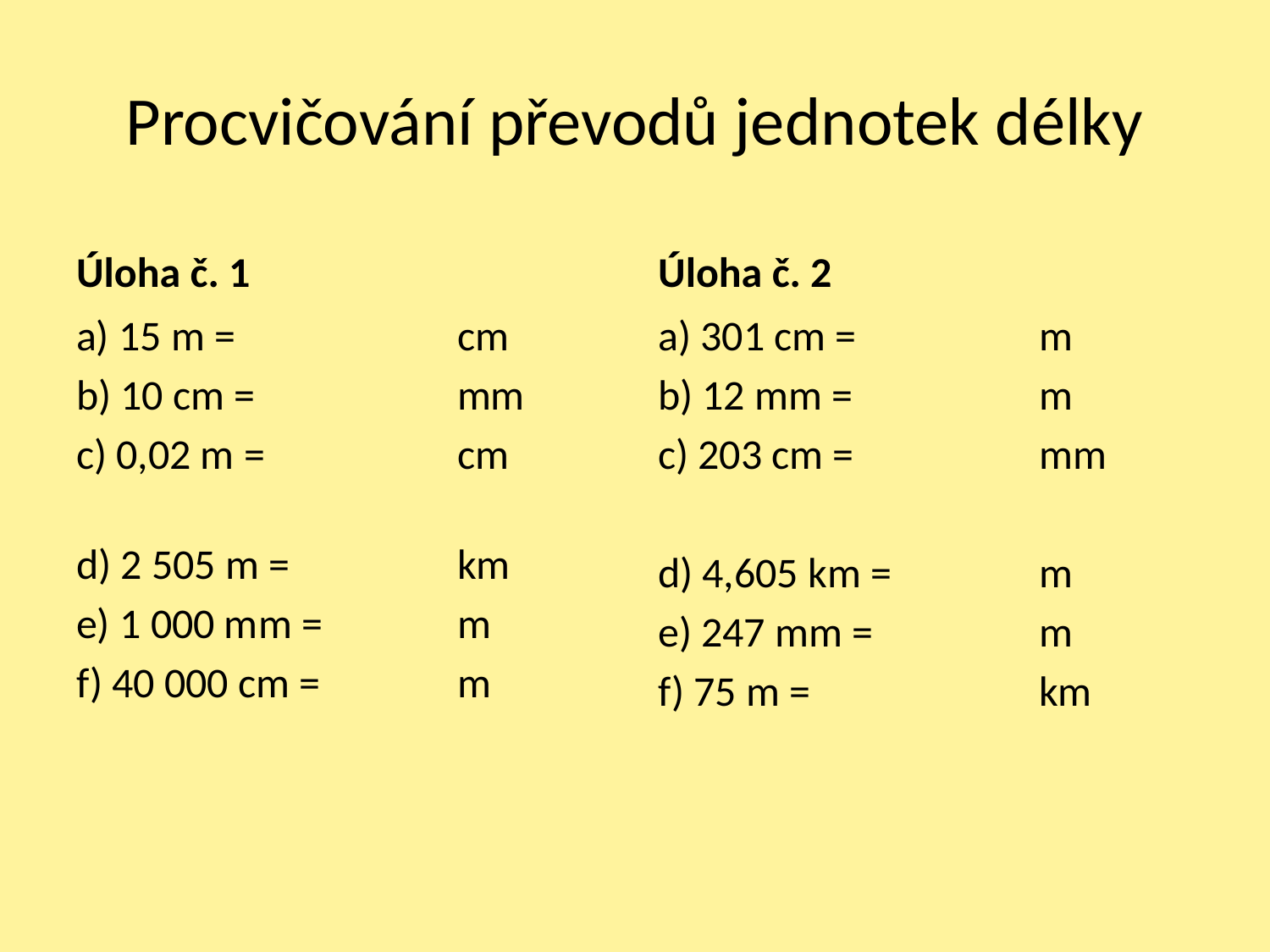

# Procvičování převodů jednotek délky
Úloha č. 1
Úloha č. 2
a) 15 m = 		cm
b) 10 cm = 		mm
c) 0,02 m = 		cm
d) 2 505 m = 		km
e) 1 000 mm = 	m
f) 40 000 cm =		m

a) 301 cm =		m
b) 12 mm =		m
c) 203 cm =		mm

d) 4,605 km =		m
e) 247 mm =		m
f) 75 m =		km